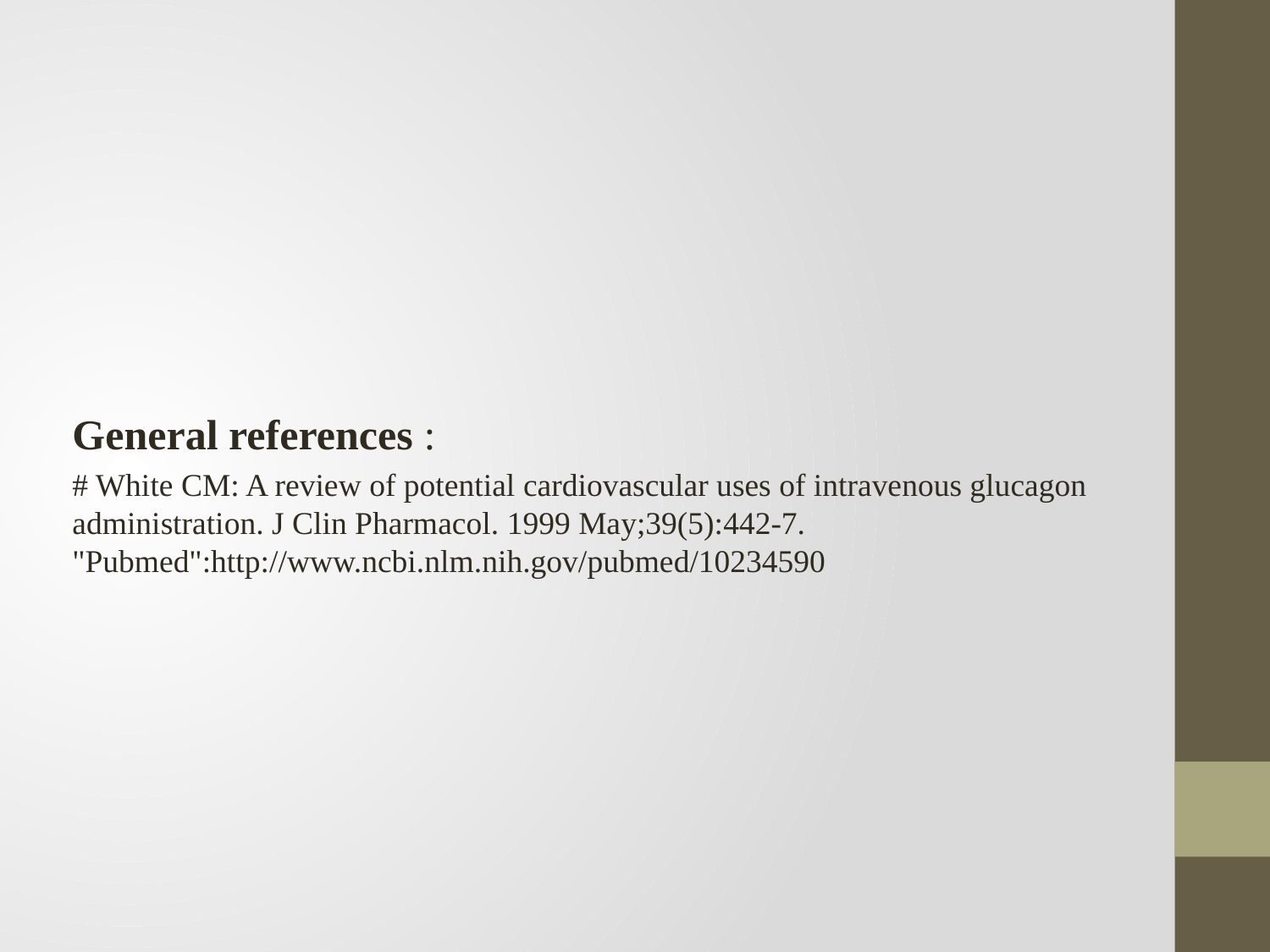

General references :
# White CM: A review of potential cardiovascular uses of intravenous glucagon administration. J Clin Pharmacol. 1999 May;39(5):442-7. "Pubmed":http://www.ncbi.nlm.nih.gov/pubmed/10234590